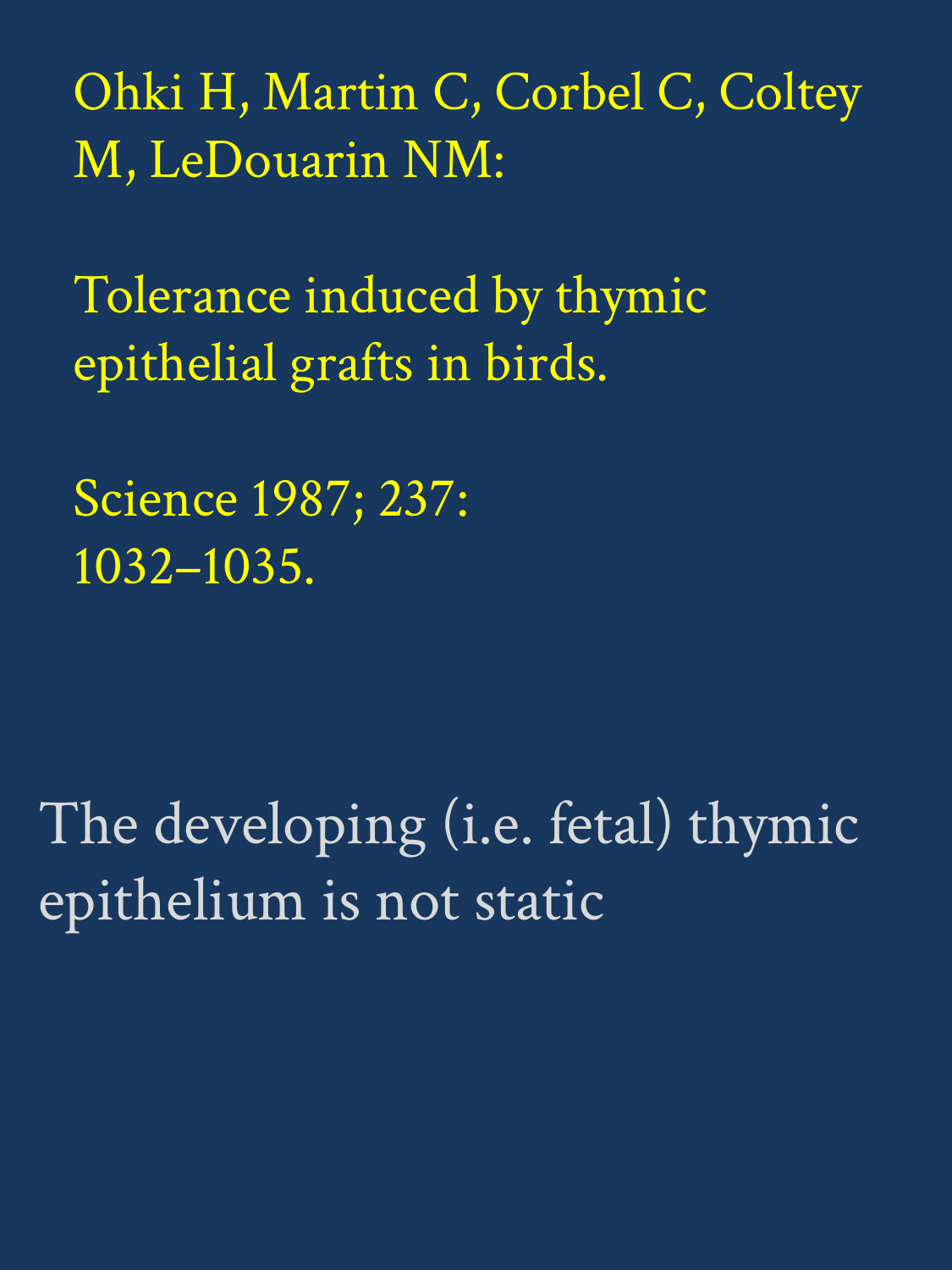

Ohki H, Martin C, Corbel C, Coltey M, LeDouarin NM:

Tolerance induced by thymic
epithelial grafts in birds.

Science 1987; 237:
1032–1035.
The developing (i.e. fetal) thymic epithelium is not static